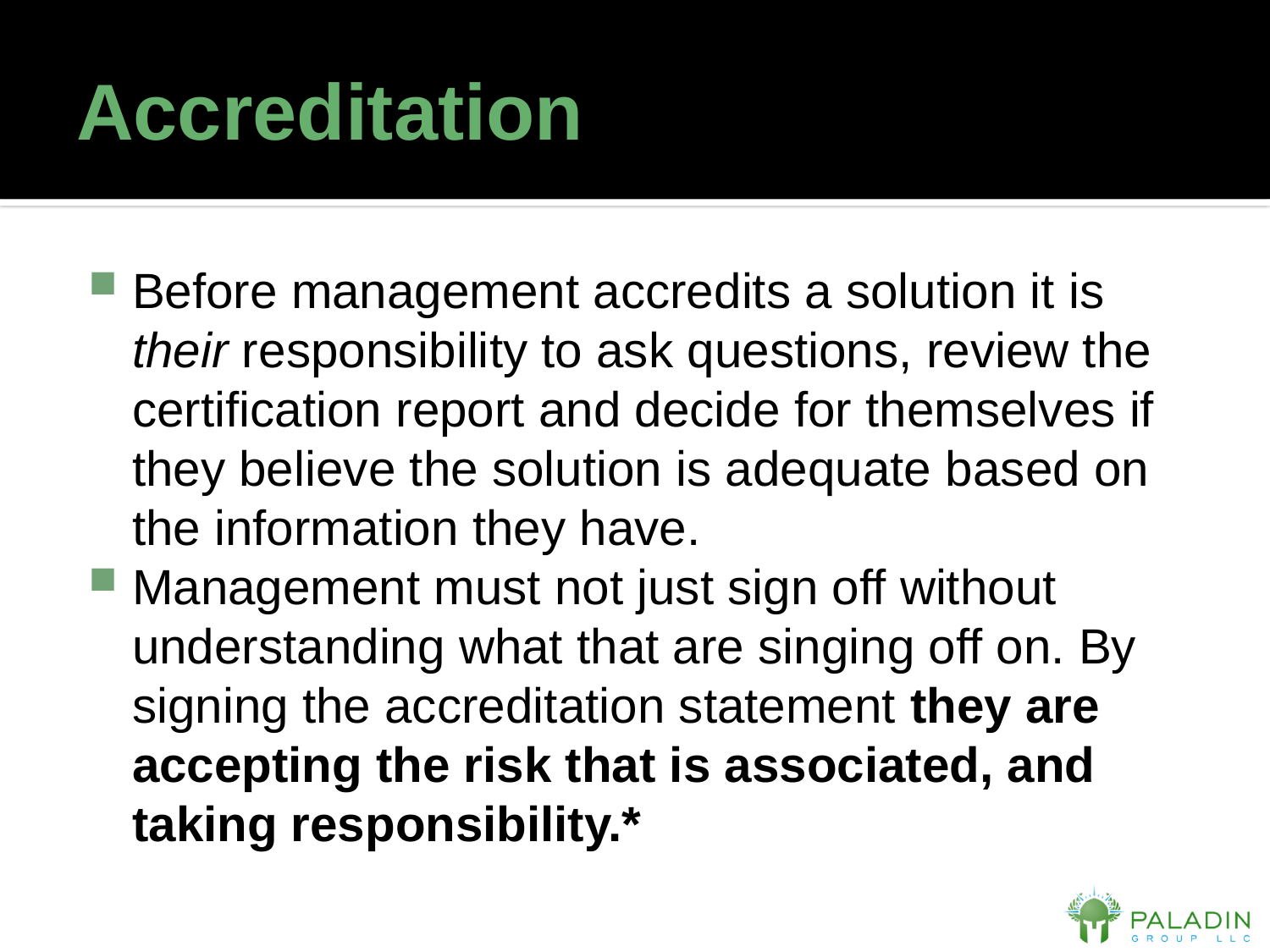

# Accreditation
Before management accredits a solution it is their responsibility to ask questions, review the certification report and decide for themselves if they believe the solution is adequate based on the information they have.
Management must not just sign off without understanding what that are singing off on. By signing the accreditation statement they are accepting the risk that is associated, and taking responsibility.*